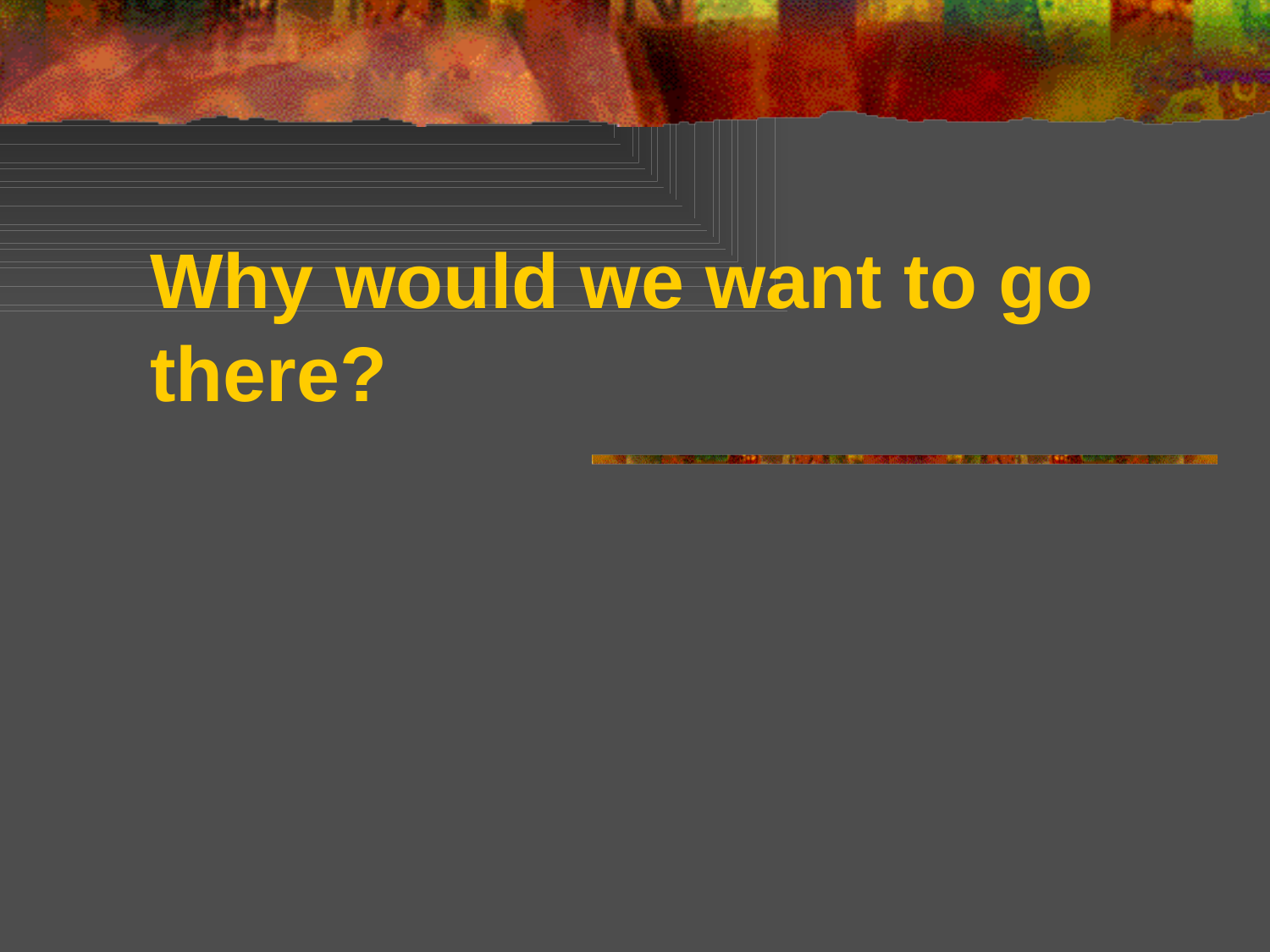

# Why would we want to go there?